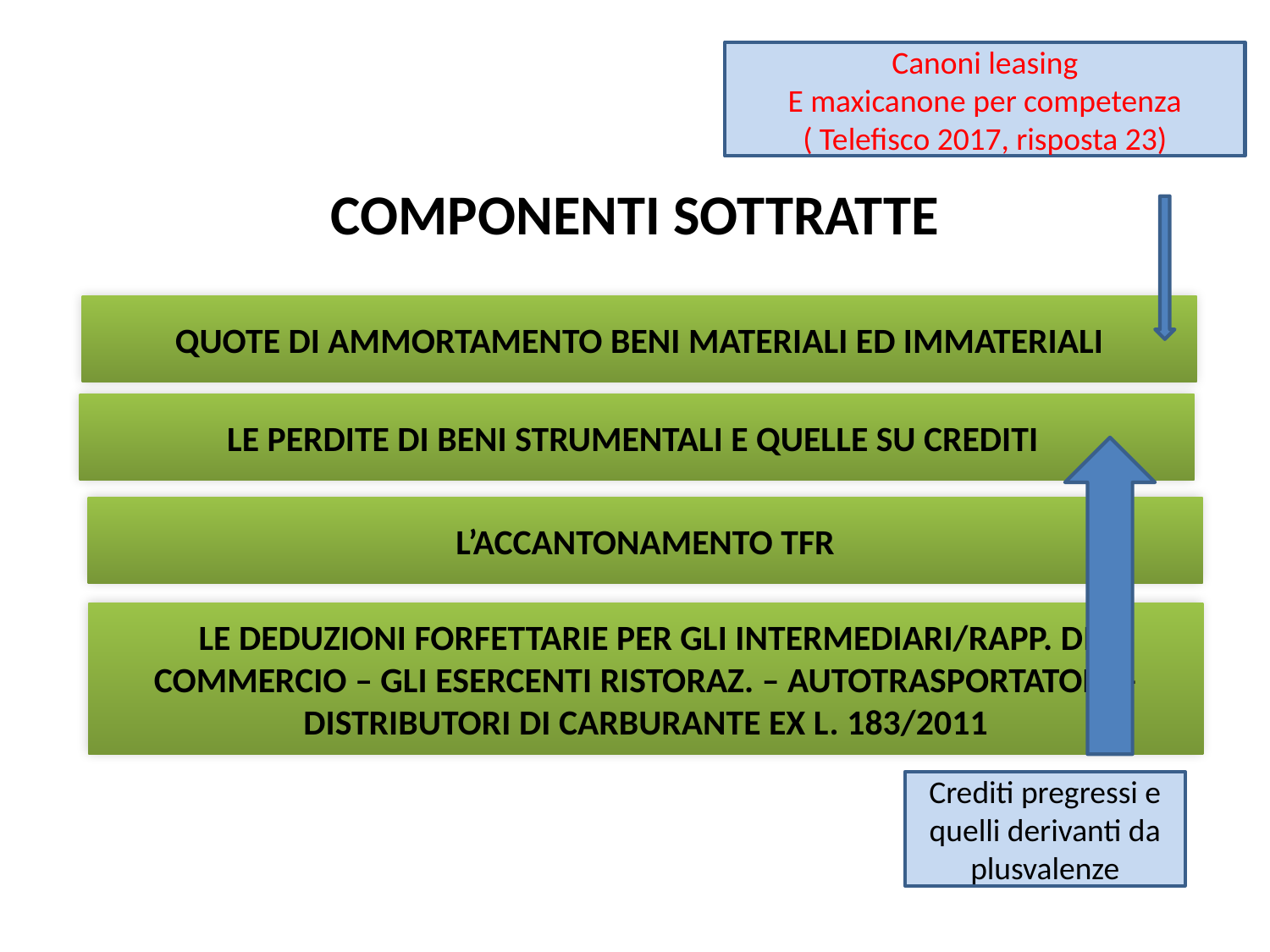

La determinazione del reddito
Canoni leasing
E maxicanone per competenza ( Telefisco 2017, risposta 23)
# COMPONENTI SOTTRATTE

QUOTE DI AMMORTAMENTO BENI MATERIALI ED IMMATERIALI
LE PERDITE DI BENI STRUMENTALI E QUELLE SU CREDITI

L’ACCANTONAMENTO TFR
LE DEDUZIONI FORFETTARIE PER GLI INTERMEDIARI/RAPP. DI COMMERCIO – GLI ESERCENTI RISTORAZ. – AUTOTRASPORTATORI – DISTRIBUTORI DI CARBURANTE EX L. 183/2011
Crediti pregressi e quelli derivanti da plusvalenze